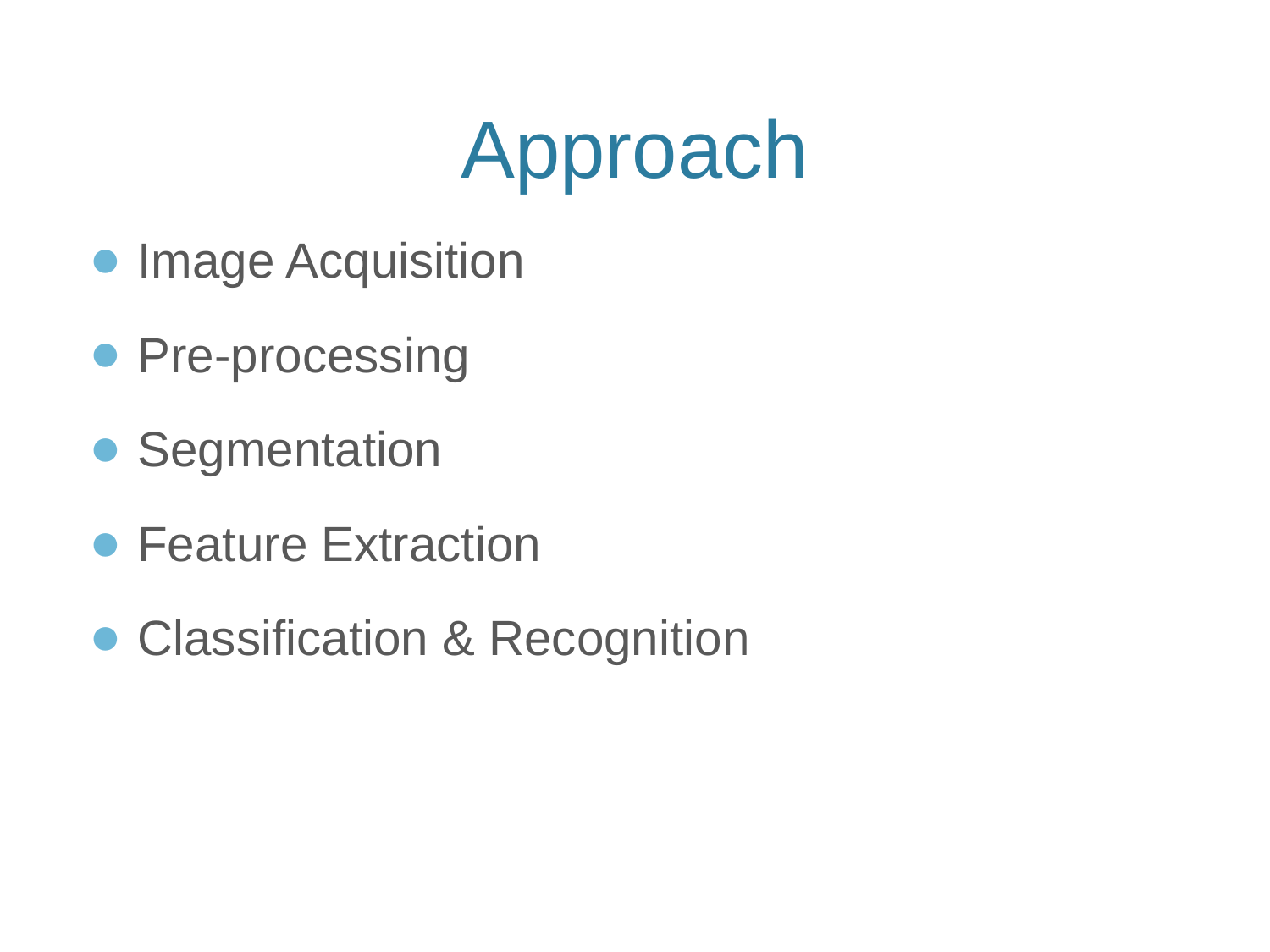

# Approach
Image Acquisition
Pre-processing
Segmentation
Feature Extraction
Classification & Recognition